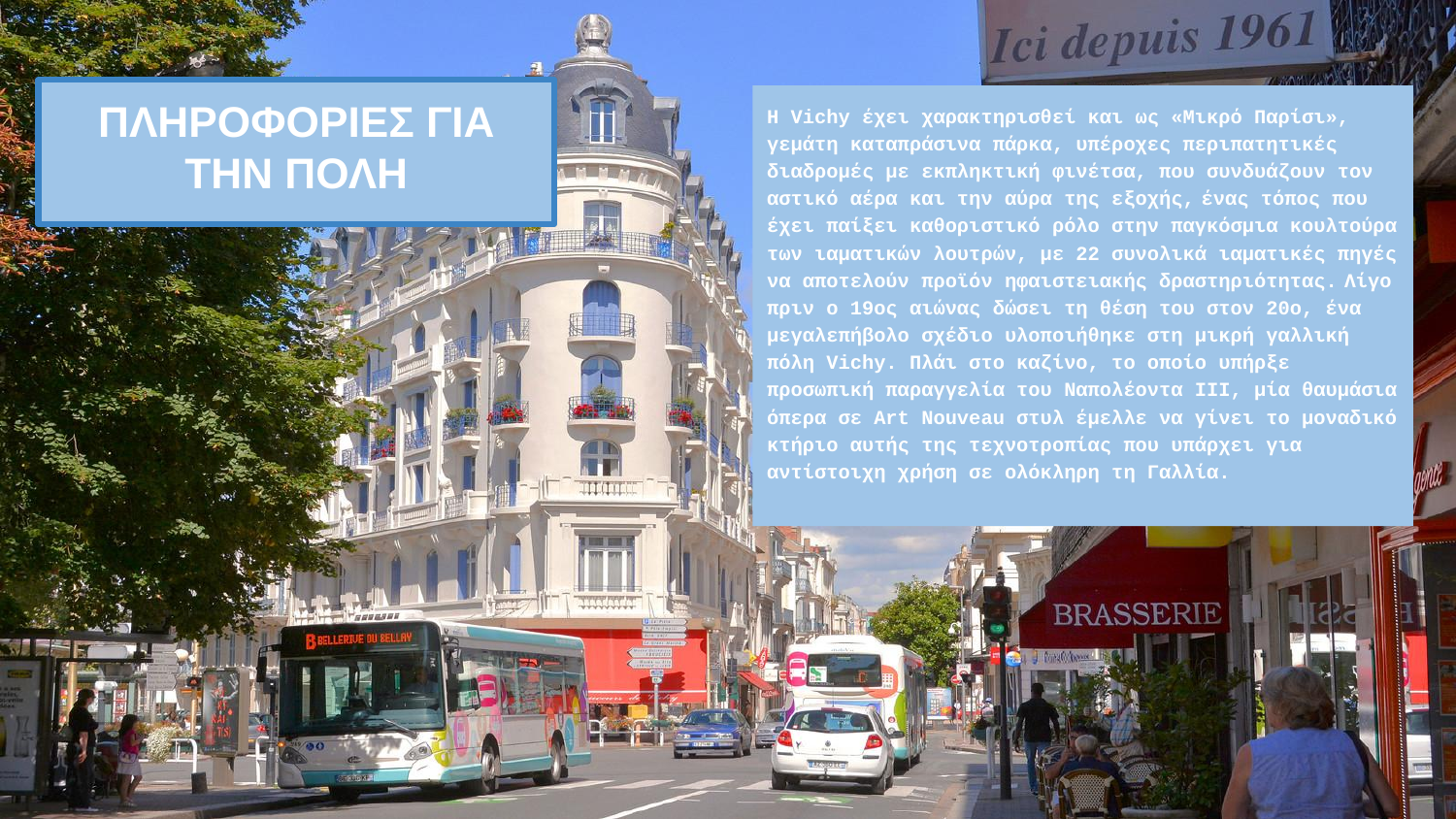

# ΠΛΗΡΟΦΟΡΙΕΣ ΓΙΑ
ΤΗΝ ΠΟΛΗ
Η Vichy έχει χαρακτηρισθεί και ως «Μικρό Παρίσι», γεμάτη καταπράσινα πάρκα, υπέροχες περιπατητικές διαδρομές με εκπληκτική φινέτσα, που συνδυάζουν τον αστικό αέρα και την αύρα της εξοχής, ένας τόπος που έχει παίξει καθοριστικό ρόλο στην παγκόσμια κουλτούρα των ιαματικών λουτρών, με 22 συνολικά ιαματικές πηγές να αποτελούν προϊόν ηφαιστειακής δραστηριότητας. Λίγο πριν ο 19ος αιώνας δώσει τη θέση του στον 20ο, ένα μεγαλεπήβολο σχέδιο υλοποιήθηκε στη μικρή γαλλική πόλη Vichy. Πλάι στο καζίνο, το οποίο υπήρξε προσωπική παραγγελία του Ναπολέοντα ΙΙΙ, μία θαυμάσια όπερα σε Art Nouveau στυλ έμελλε να γίνει το μοναδικό κτήριο αυτής της τεχνοτροπίας που υπάρχει για αντίστοιχη χρήση σε ολόκληρη τη Γαλλία.